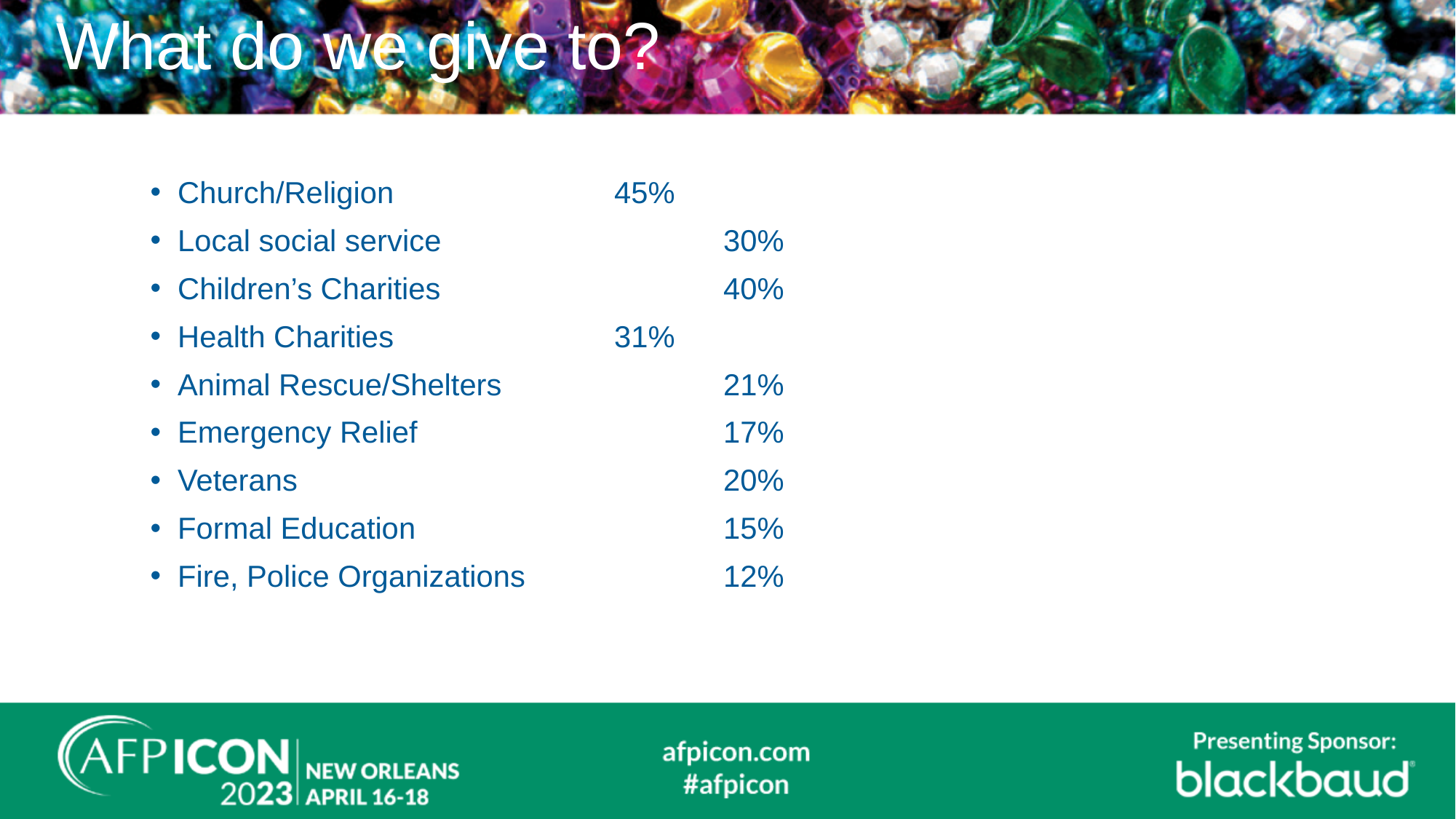

# What do we give to?
Church/Religion			45%
Local social service 			30%
Children’s Charities			40%
Health Charities			31%
Animal Rescue/Shelters			21%
Emergency Relief			17%
Veterans				20%
Formal Education			15%
Fire, Police Organizations		12%